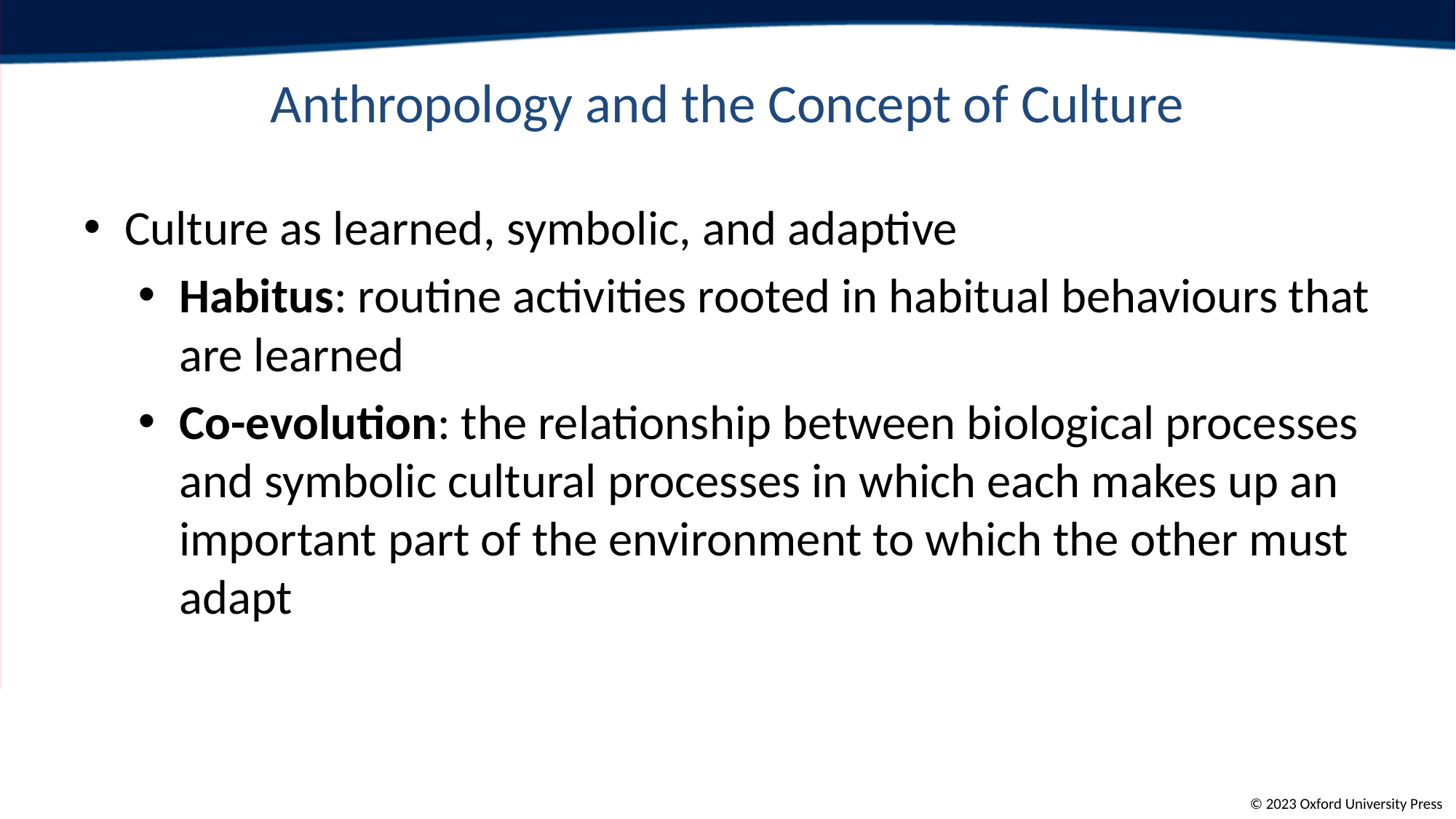

Anthropology and the Concept of Culture
Culture as learned, symbolic, and adaptive
Habitus: routine activities rooted in habitual behaviours that are learned
Co-evolution: the relationship between biological processes and symbolic cultural processes in which each makes up an important part of the environment to which the other must adapt